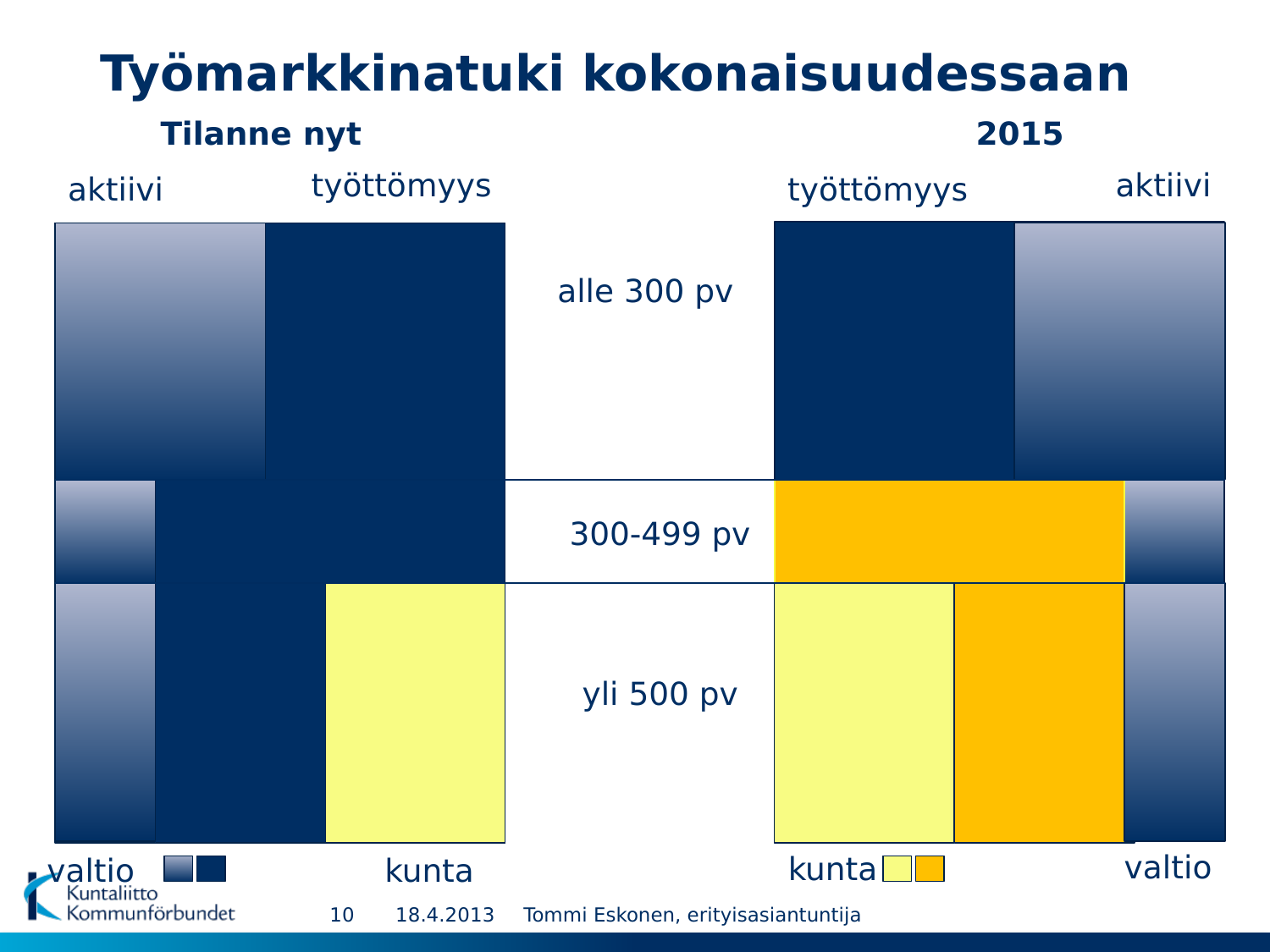

# Työmarkkinatuki kokonaisuudessaan
Tilanne nyt
2015
työttömyys
aktiivi
aktiivi
työttömyys

alle 300 pv

300-499 pv

yli 500 pv
valtio
kunta
valtio
kunta

10
18.4.2013
Tommi Eskonen, erityisasiantuntija